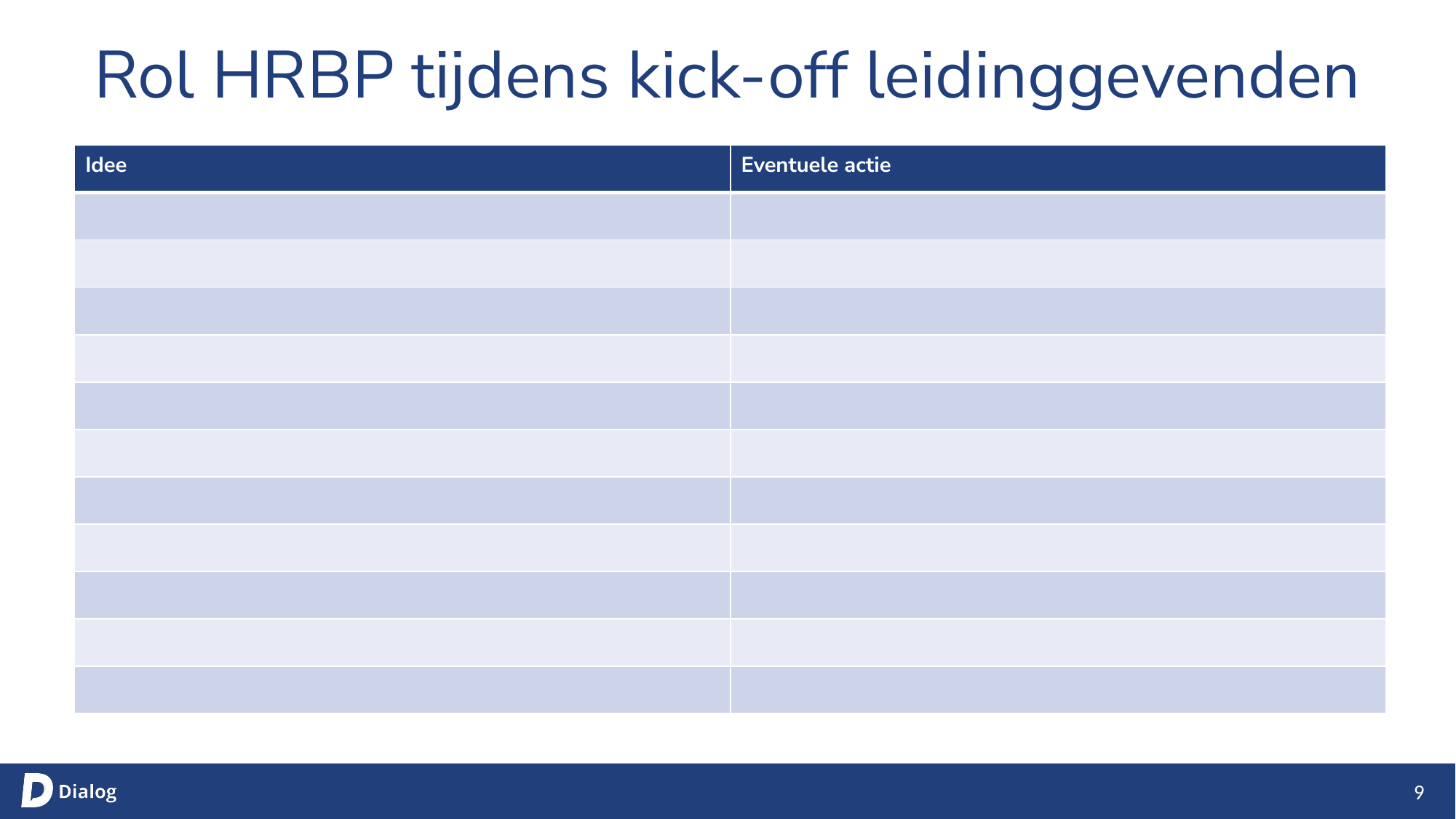

Rol HRBP tijdens kick-off leidinggevenden

| Idee | Eventuele actie |
| --- | --- |
|  |  |
|  |  |
|  |  |
|  |  |
|  |  |
|  |  |
|  |  |
|  |  |
|  |  |
|  |  |
|  |  |